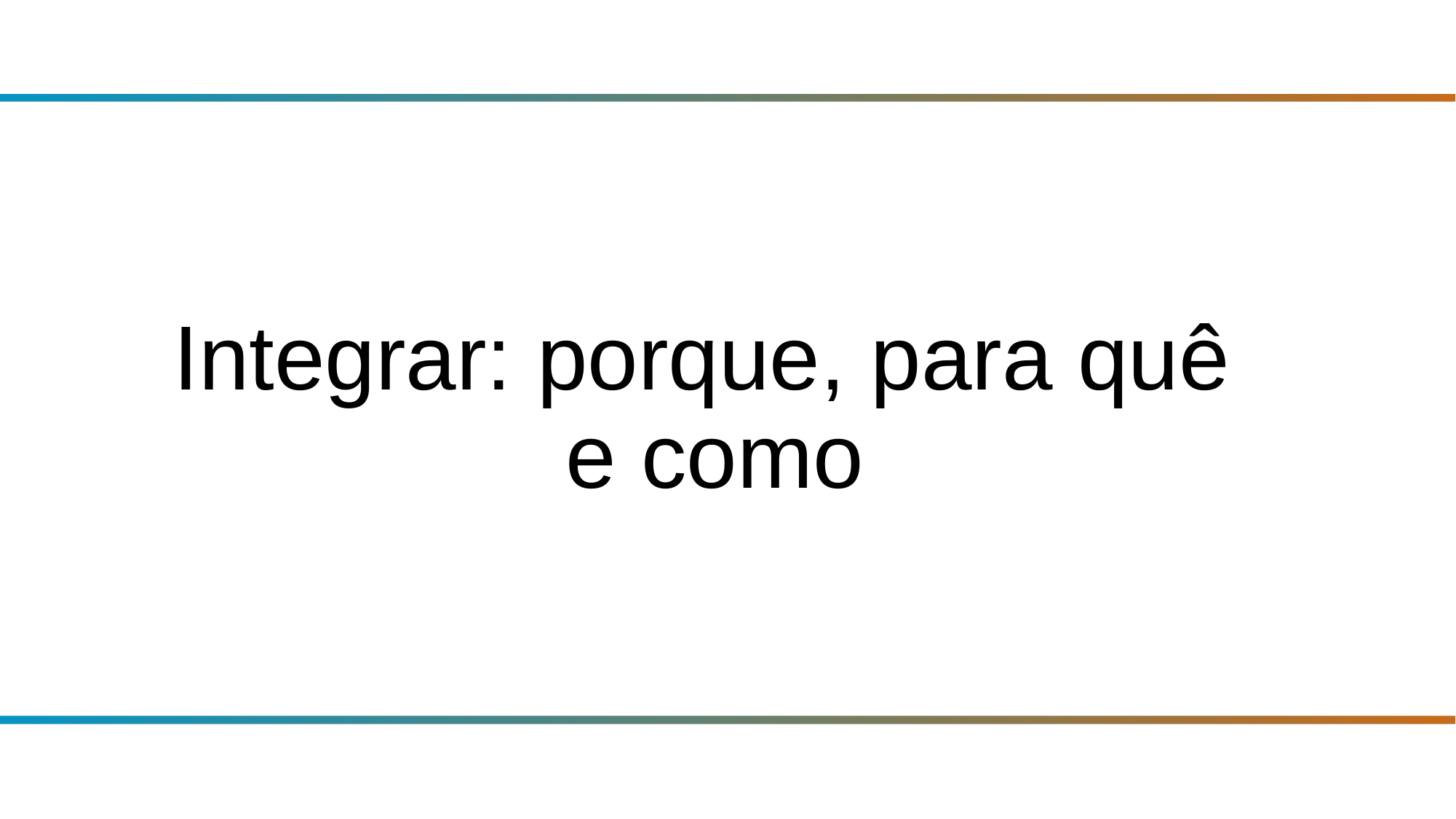

# Integrar: porque, para quê e como